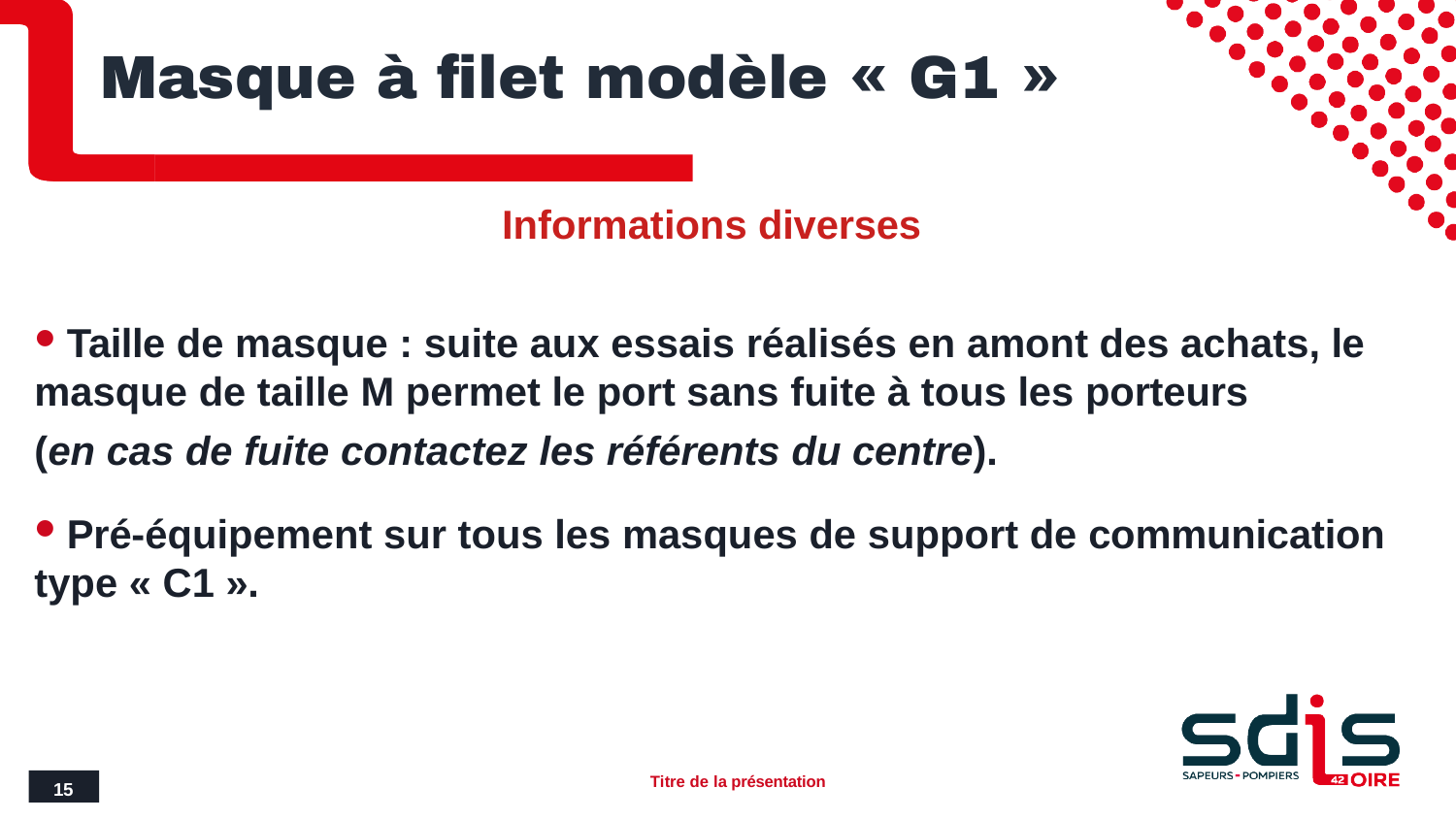

# Masque à filet modèle « G1 »
Informations diverses

Taille de masque : suite aux essais réalisés en amont des achats, le
masque de taille M permet le port sans fuite à tous les porteurs
(en cas de fuite contactez les référents du centre).
Pré-équipement sur tous les masques de support de communication
type « C1 ».

Titre de la présentation
15